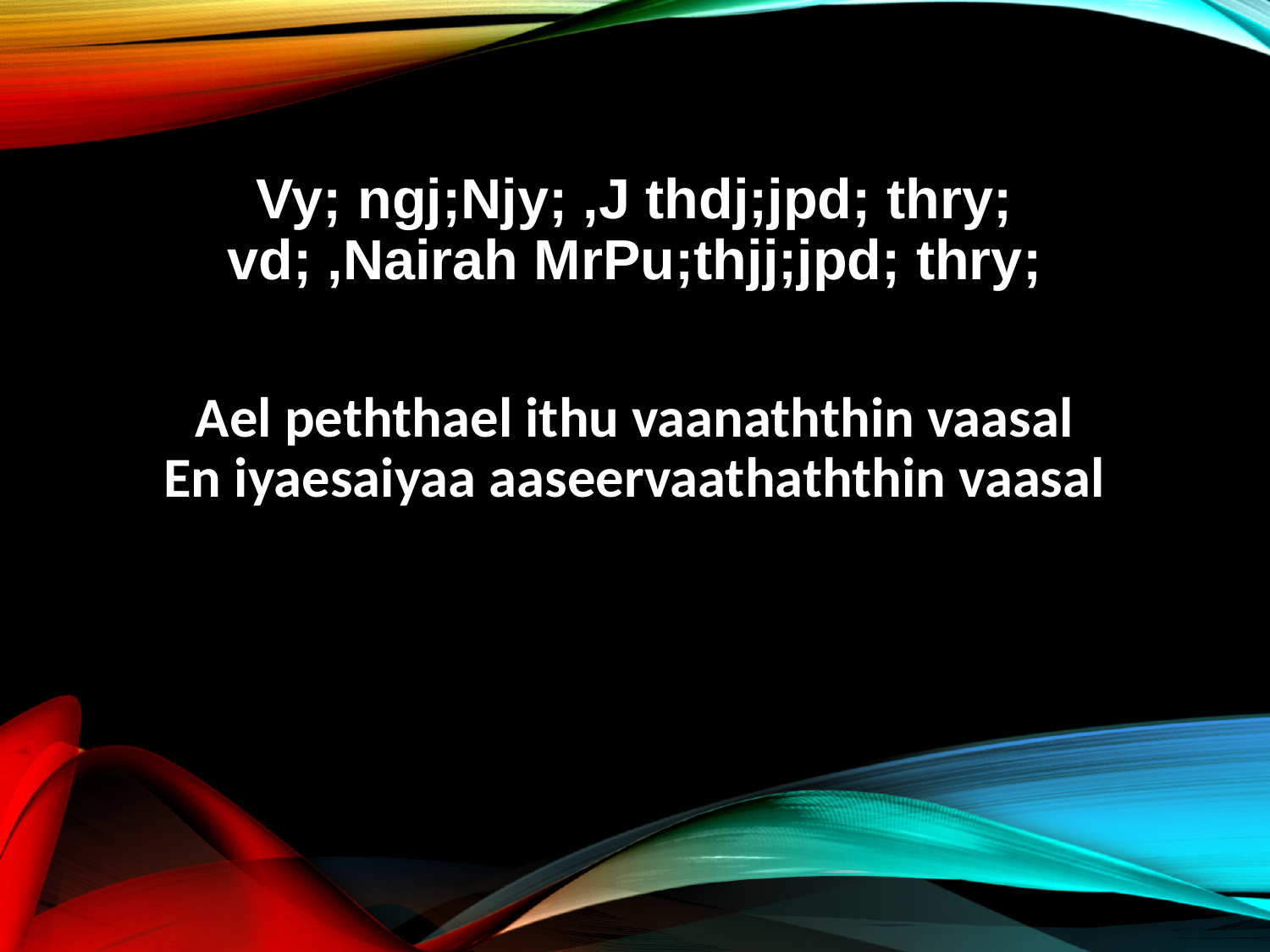

Vy; ngj;Njy; ,J thdj;jpd; thry;
vd; ,Nairah MrPu;thjj;jpd; thry;

Ael peththael ithu vaanaththin vaasal
En iyaesaiyaa aaseervaathaththin vaasal